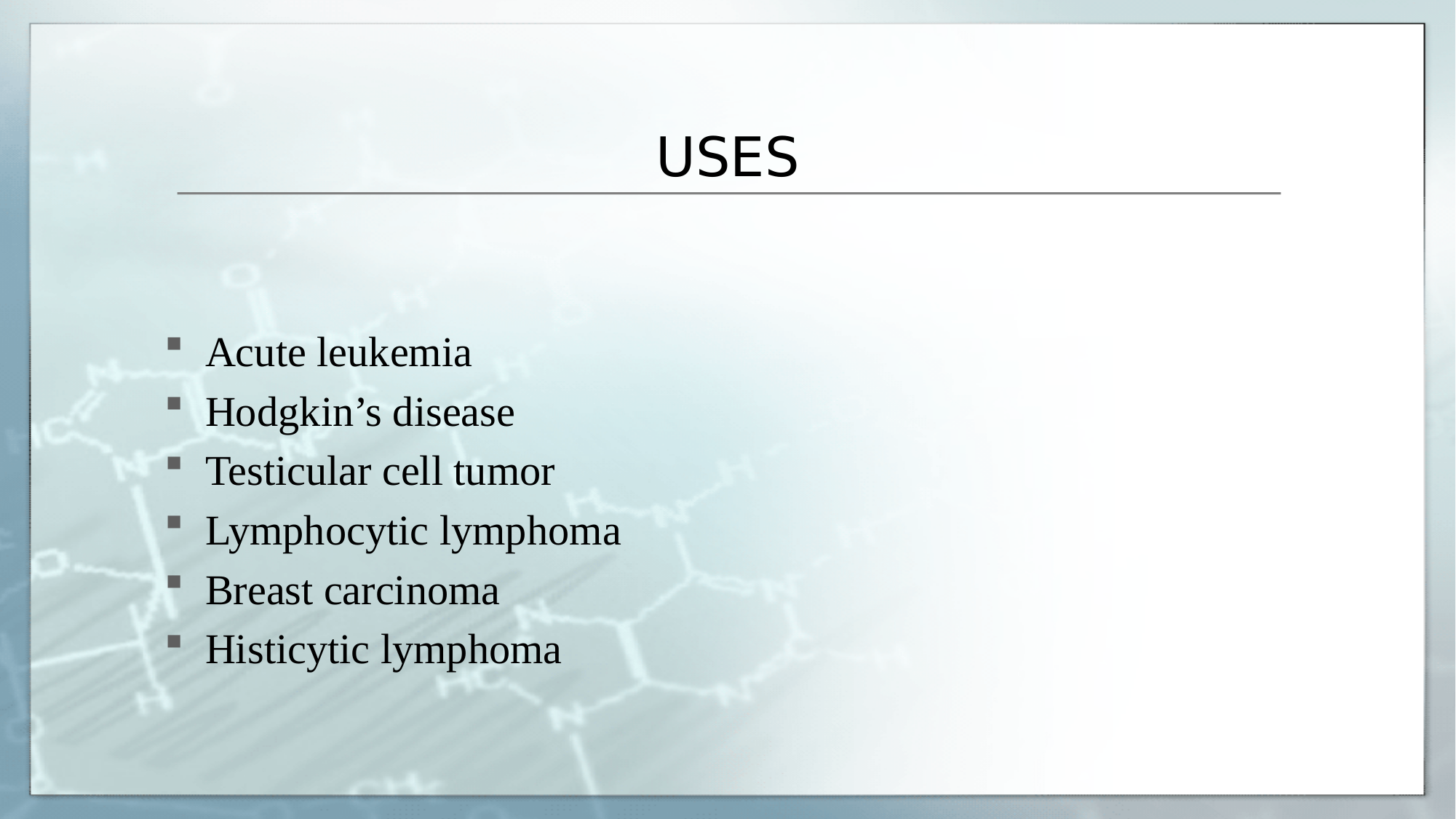

# USES
Acute leukemia
Hodgkin’s disease
Testicular cell tumor
Lymphocytic lymphoma
Breast carcinoma
Histicytic lymphoma